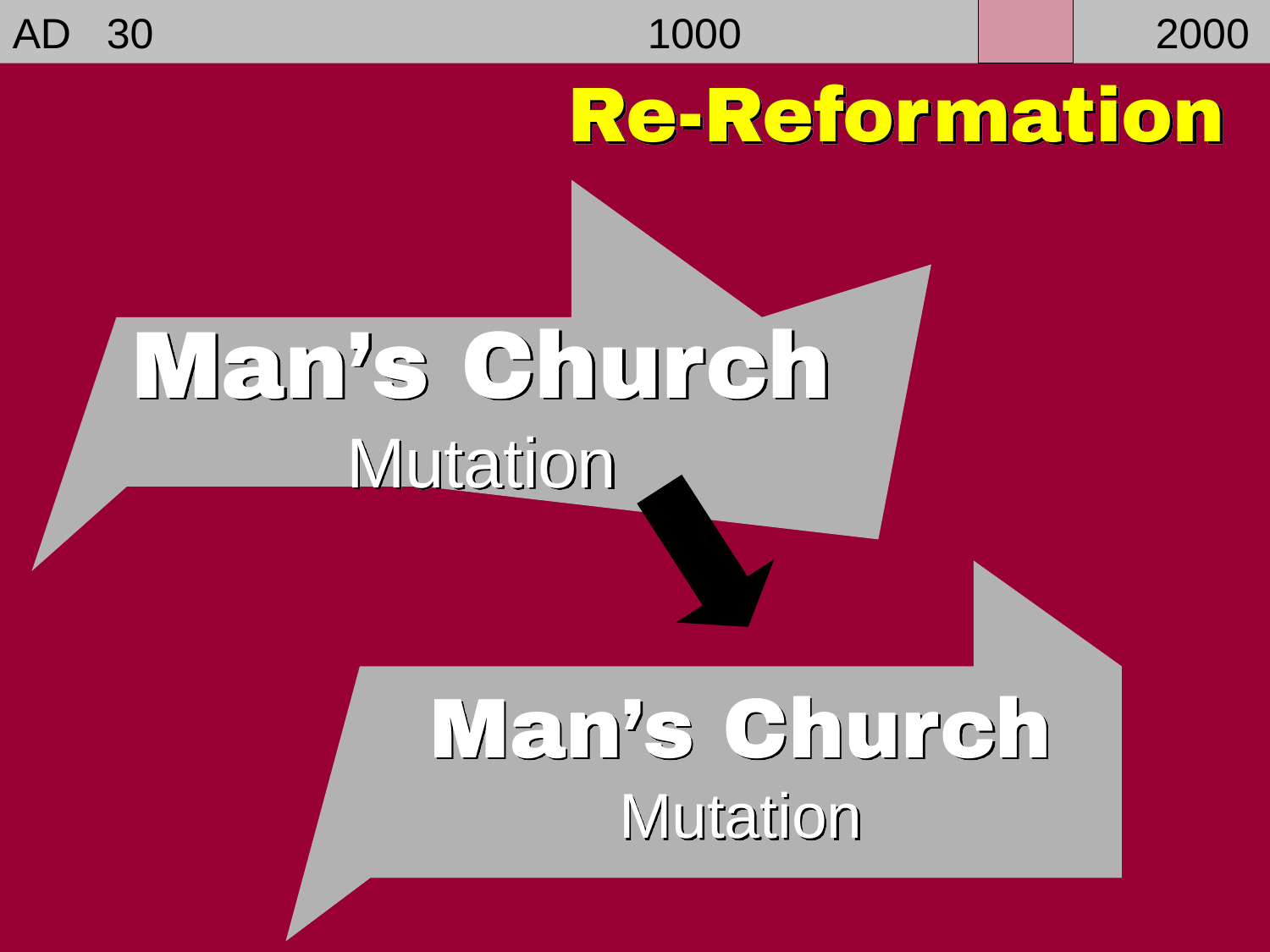

AD   30				1000				2000

Re-Reformation

Man’s Church
Mutation

Man’s Church
Mutation